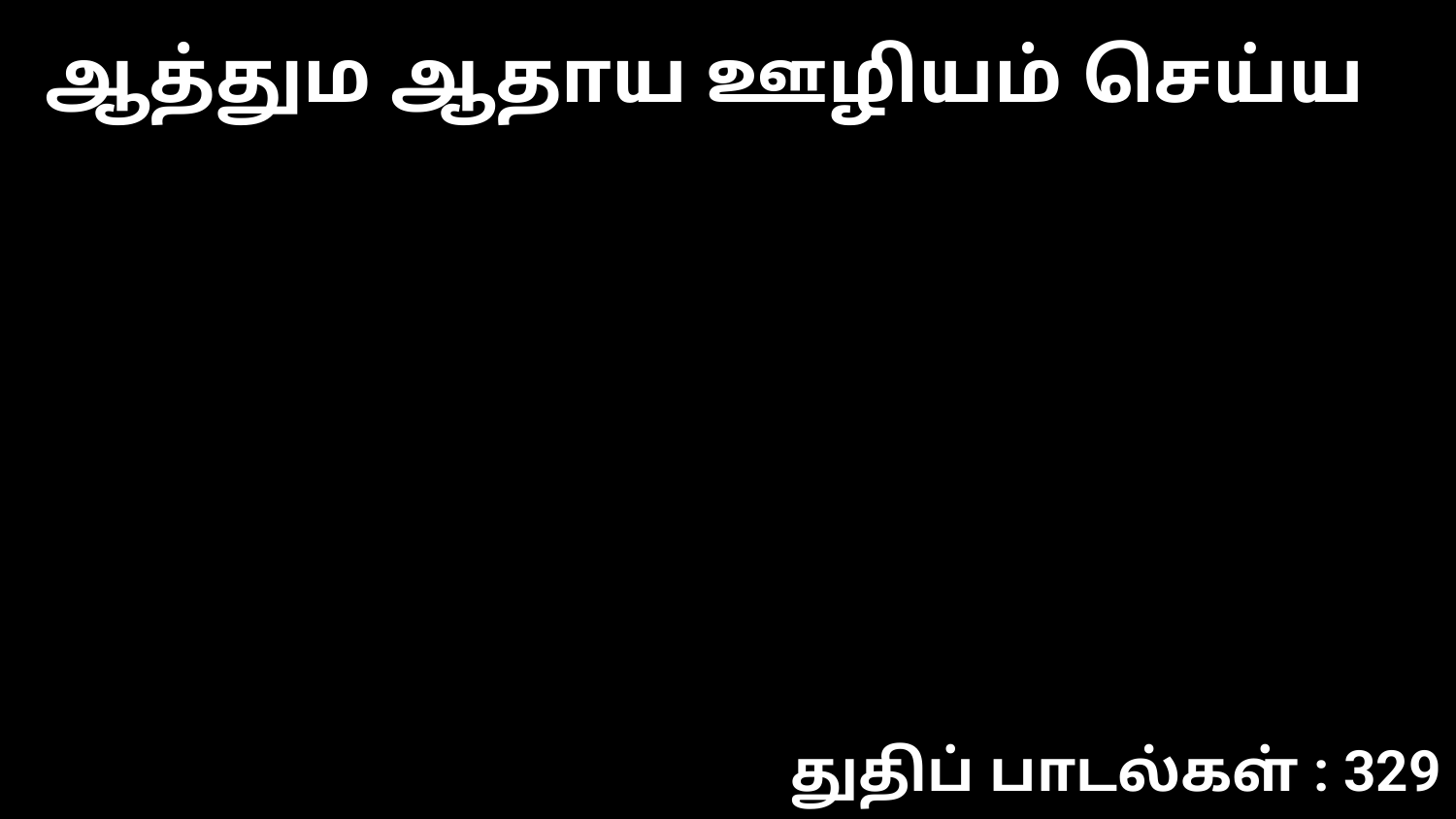

ஆத்தும ஆதாய ஊழியம் செய்ய
துதிப் பாடல்கள் : 329